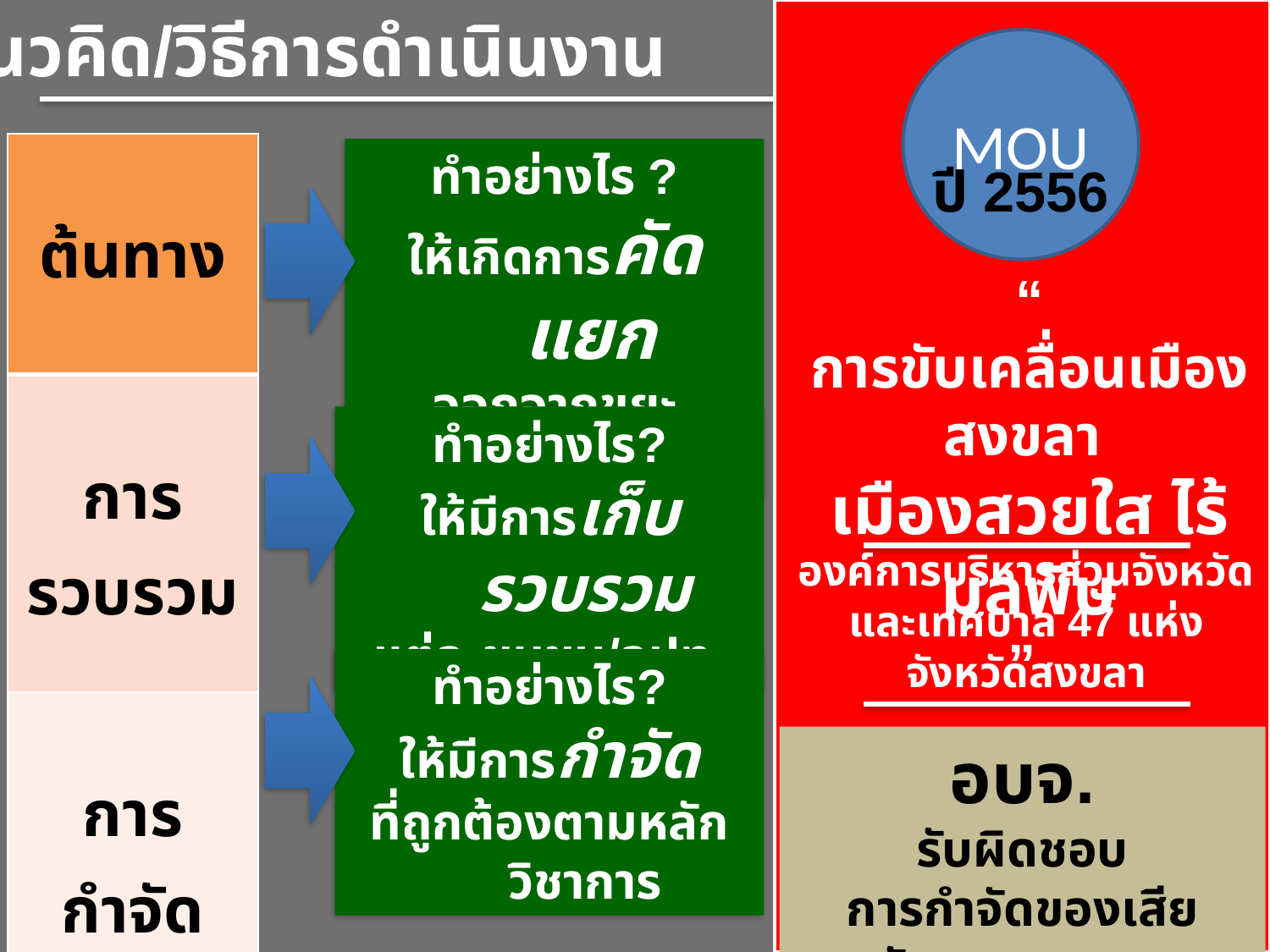

MOU
ปี 2556
“
การขับเคลื่อนเมืองสงขลา
เมืองสวยใส ไร้มลพิษ
”
องค์การบริหารส่วนจังหวัด
และเทศบาล 47 แห่ง
จังหวัดสงขลา
อบจ.
รับผิดชอบ
การกำจัดของเสียอันตรายชุมชน
แนวคิด/วิธีการดำเนินงาน
| ต้นทาง |
| --- |
| การรวบรวม |
| การกำจัด |
ทำอย่างไร ?
ให้เกิดการคัดแยก
ออกจากขยะมูลฝอยทั่วไป

ทำอย่างไร?
ให้มีการเก็บรวบรวม
แต่ละชุมชน/อปท.

ทำอย่างไร?
ให้มีการกำจัด
ที่ถูกต้องตามหลักวิชาการ